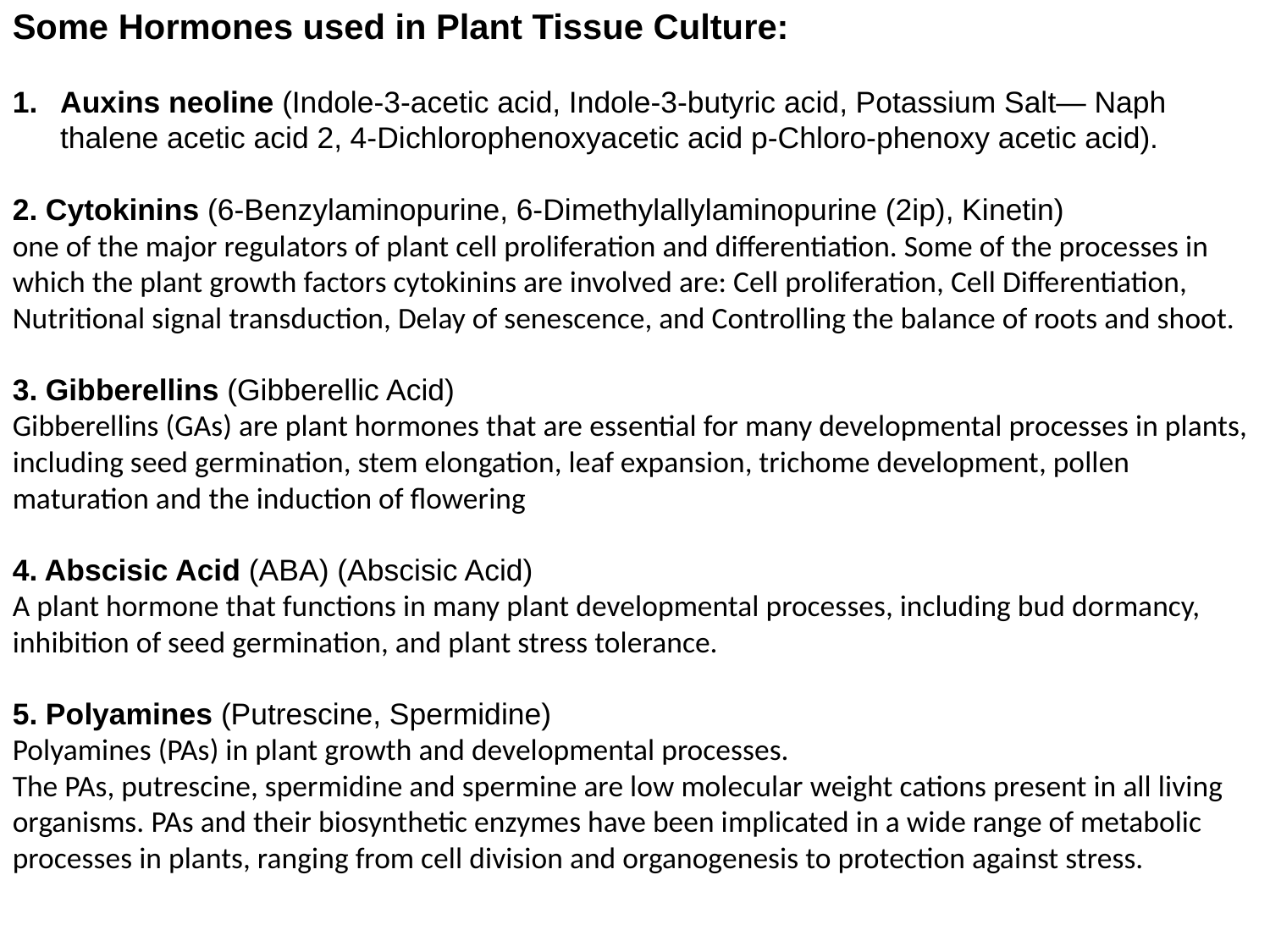

Some Hormones used in Plant Tissue Culture:

Auxins neoline (Indole-3-acetic acid, Indole-3-butyric acid, Potassium Salt— Naph­thalene acetic acid 2, 4-Dichlorophenoxyacetic acid p-Chloro-phenoxy acetic acid).

2. Cytokinins (6-Benzylaminopurine, 6-Dimethylallylaminopurine (2ip), Kinetin)
one of the major regulators of plant cell proliferation and differentiation. Some of the processes in which the plant growth factors cytokinins are involved are: Cell proliferation, Cell Differentiation, Nutritional signal transduction, Delay of senescence, and Controlling the balance of roots and shoot.

3. Gibberellins (Gibberellic Acid)
Gibberellins (GAs) are plant hormones that are essential for many developmental processes in plants, including seed germination, stem elongation, leaf expansion, trichome development, pollen maturation and the induction of flowering

4. Abscisic Acid (ABA) (Abscisic Acid)
A plant hormone that functions in many plant developmental processes, including bud dormancy, inhibition of seed germination, and plant stress tolerance.

5. Polyamines (Putrescine, Spermidine)
Polyamines (PAs) in plant growth and developmental processes.
The PAs, putrescine, spermidine and spermine are low molecular weight cations present in all living organisms. PAs and their biosynthetic enzymes have been implicated in a wide range of metabolic processes in plants, ranging from cell division and organogenesis to protection against stress.